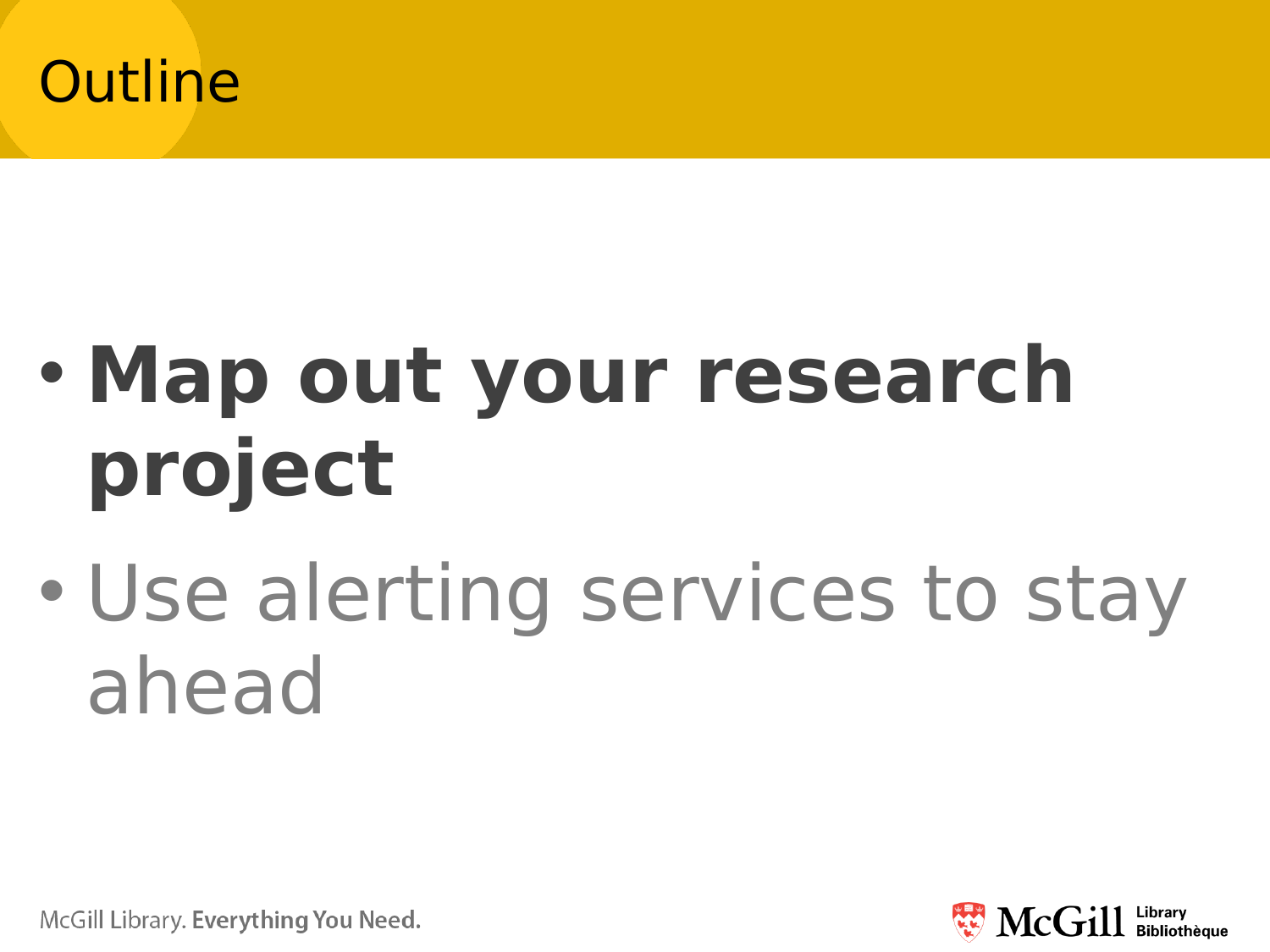

# Outline

Map out your research project
Use alerting services to stay ahead